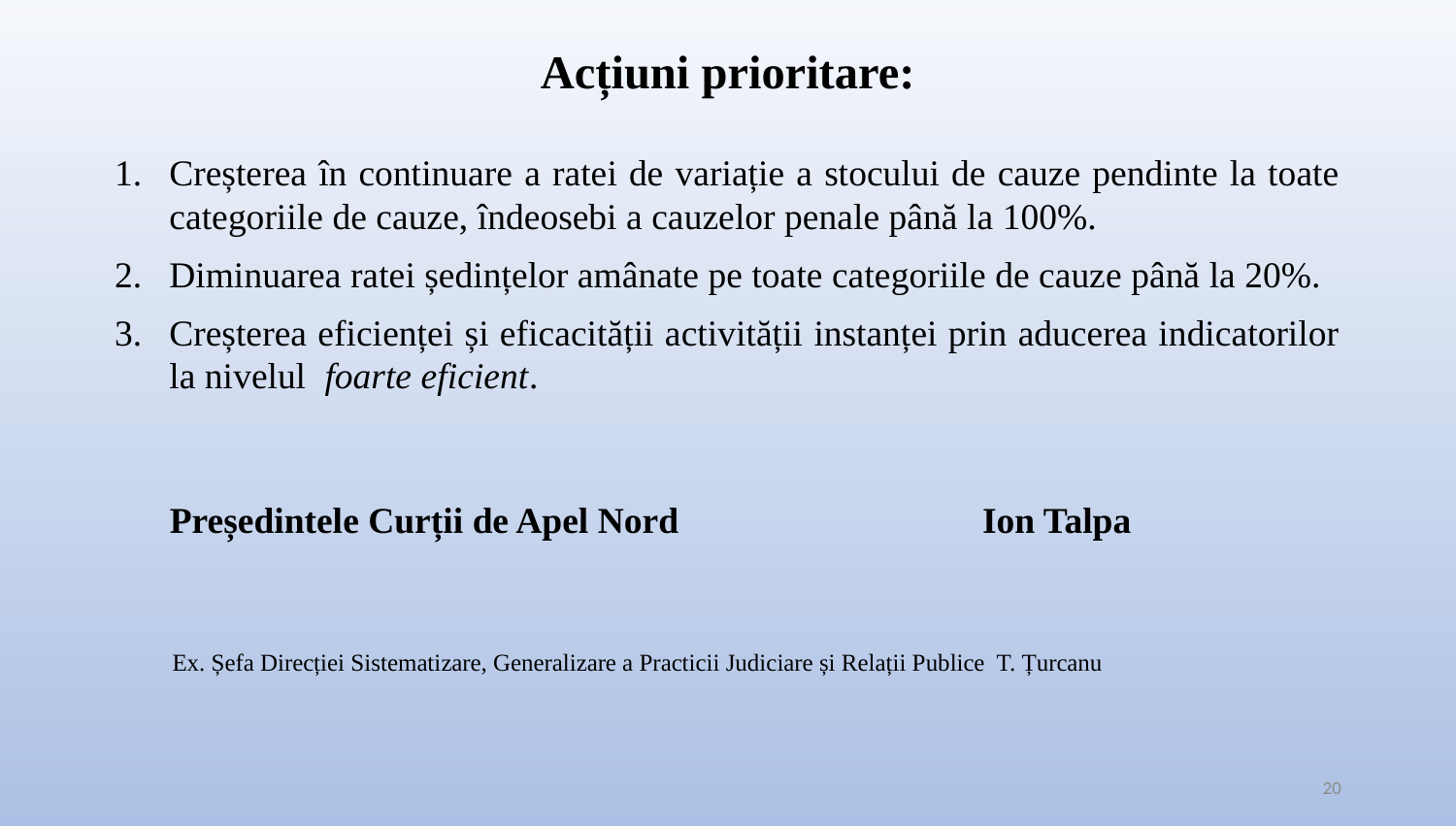

# Acțiuni prioritare:
Creșterea în continuare a ratei de variație a stocului de cauze pendinte la toate categoriile de cauze, îndeosebi a cauzelor penale până la 100%.
Diminuarea ratei ședințelor amânate pe toate categoriile de cauze până la 20%.
Creșterea eficienței și eficacității activității instanței prin aducerea indicatorilor la nivelul  foarte eficient.

   Președintele Curții de Apel Nord                                 Ion Talpa

     Ex. Șefa Direcției Sistematizare, Generalizare a Practicii Judiciare și Relații Publice  T. Țurcanu

20